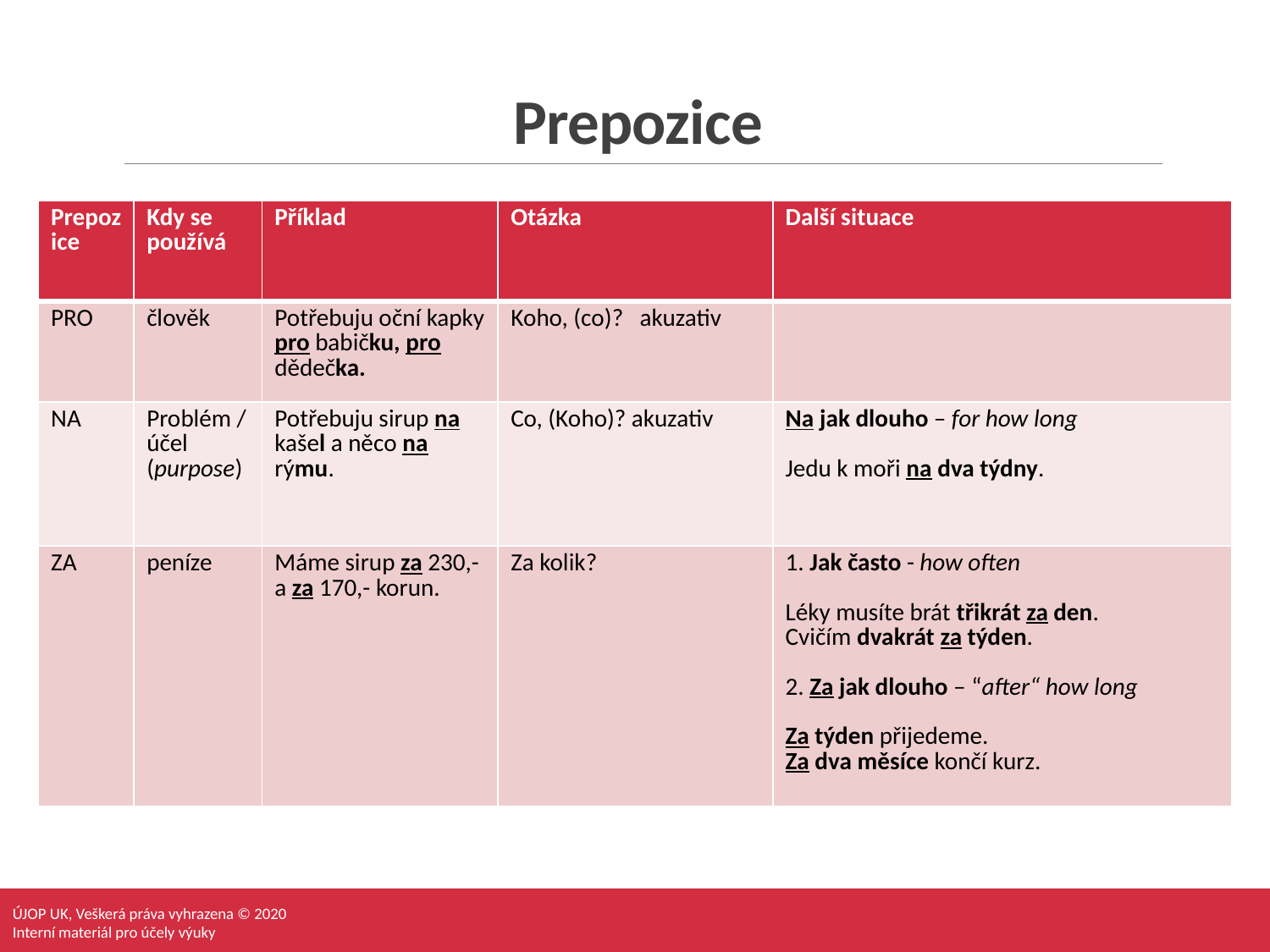

# Prepozice
| Prepozice | Kdy se používá | Příklad | Otázka | Další situace |
| --- | --- | --- | --- | --- |
| PRO | člověk | Potřebuju oční kapky pro babičku, pro dědečka. | Koho, (co)? akuzativ |  |
| NA | Problém / účel (purpose) | Potřebuju sirup na kašel a něco na rýmu. | Co, (Koho)? akuzativ | Na jak dlouho – for how long Jedu k moři na dva týdny. |
| ZA | peníze | Máme sirup za 230,- a za 170,- korun. | Za kolik? | 1. Jak často - how often Léky musíte brát třikrát za den. Cvičím dvakrát za týden. 2. Za jak dlouho – “after“ how long Za týden přijedeme. Za dva měsíce končí kurz. |